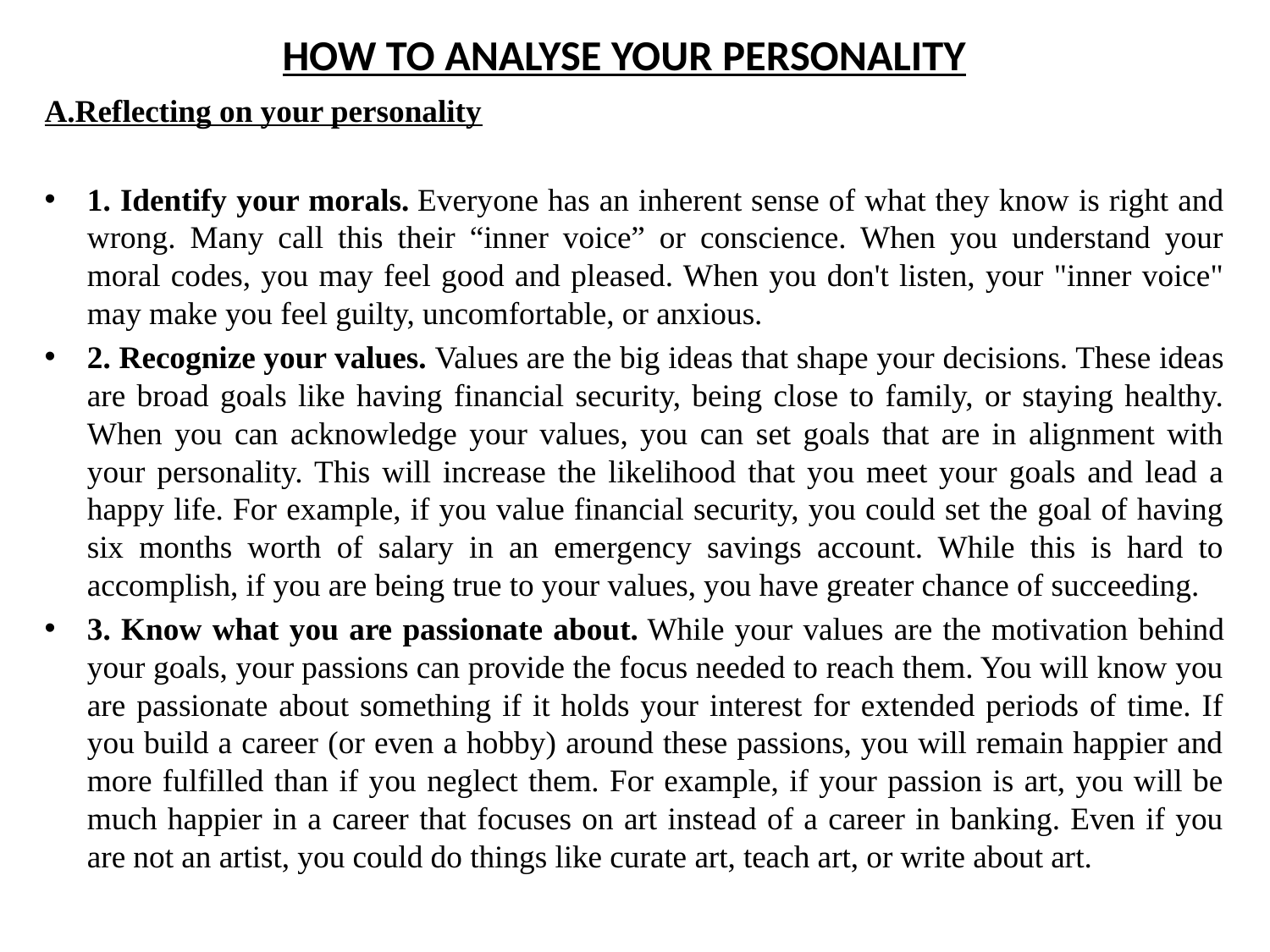

# HOW TO ANALYSE YOUR PERSONALITY
A.Reflecting on your personality

1. Identify your morals. Everyone has an inherent sense of what they know is right and wrong. Many call this their “inner voice” or conscience. When you understand your moral codes, you may feel good and pleased. When you don't listen, your "inner voice" may make you feel guilty, uncomfortable, or anxious.
2. Recognize your values. Values are the big ideas that shape your decisions. These ideas are broad goals like having financial security, being close to family, or staying healthy. When you can acknowledge your values, you can set goals that are in alignment with your personality. This will increase the likelihood that you meet your goals and lead a happy life. For example, if you value financial security, you could set the goal of having six months worth of salary in an emergency savings account. While this is hard to accomplish, if you are being true to your values, you have greater chance of succeeding.
3. Know what you are passionate about. While your values are the motivation behind your goals, your passions can provide the focus needed to reach them. You will know you are passionate about something if it holds your interest for extended periods of time. If you build a career (or even a hobby) around these passions, you will remain happier and more fulfilled than if you neglect them. For example, if your passion is art, you will be much happier in a career that focuses on art instead of a career in banking. Even if you are not an artist, you could do things like curate art, teach art, or write about art.